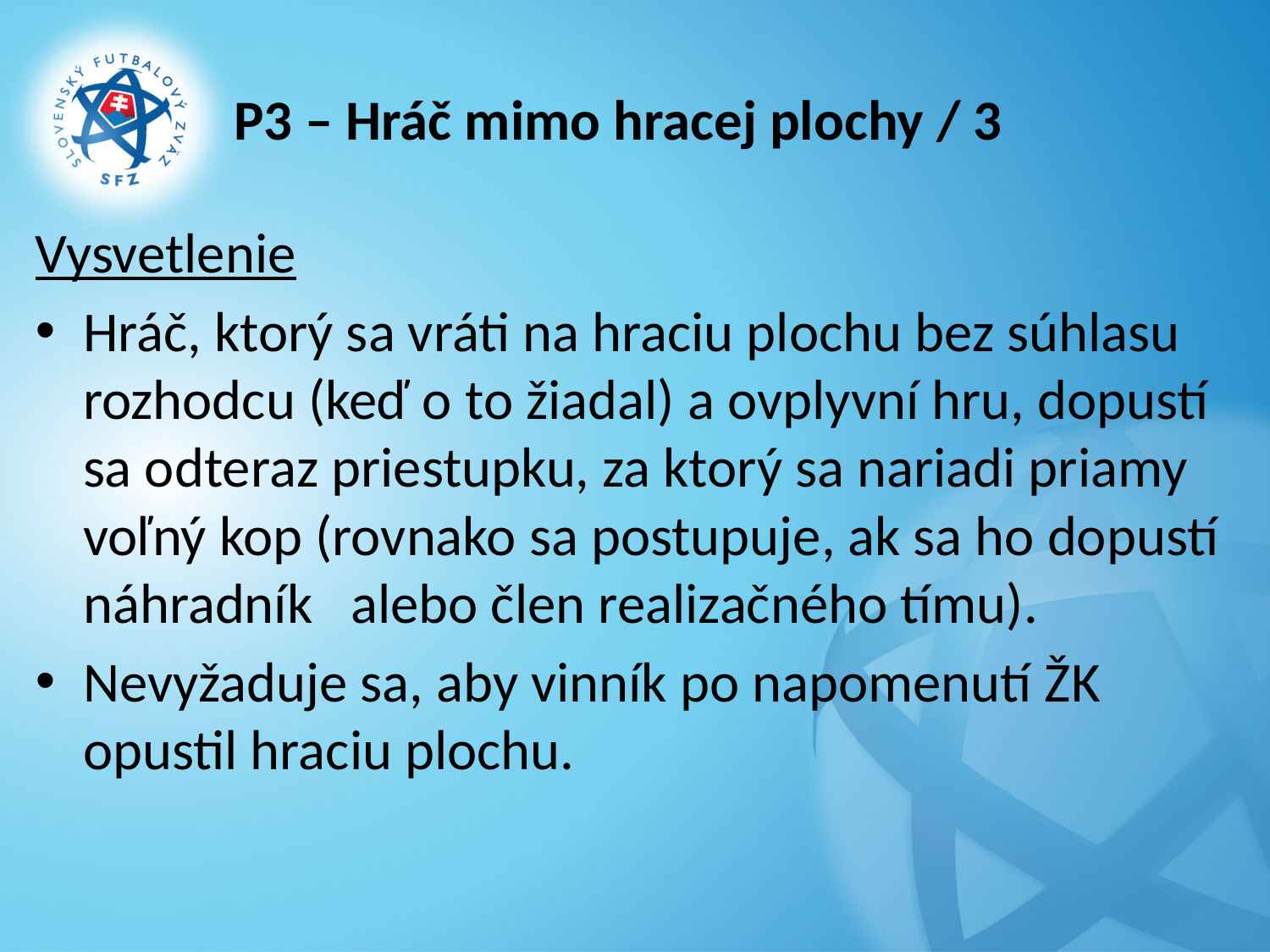

# P3 – Hráč mimo hracej plochy / 3
Vysvetlenie
Hráč, ktorý sa vráti na hraciu plochu bez súhlasu rozhodcu (keď o to žiadal) a ovplyvní hru, dopustí sa odteraz priestupku, za ktorý sa nariadi priamy voľný kop (rovnako sa postupuje, ak sa ho dopustí náhradník   alebo člen realizačného tímu).
Nevyžaduje sa, aby vinník po napomenutí ŽK opustil hraciu plochu.